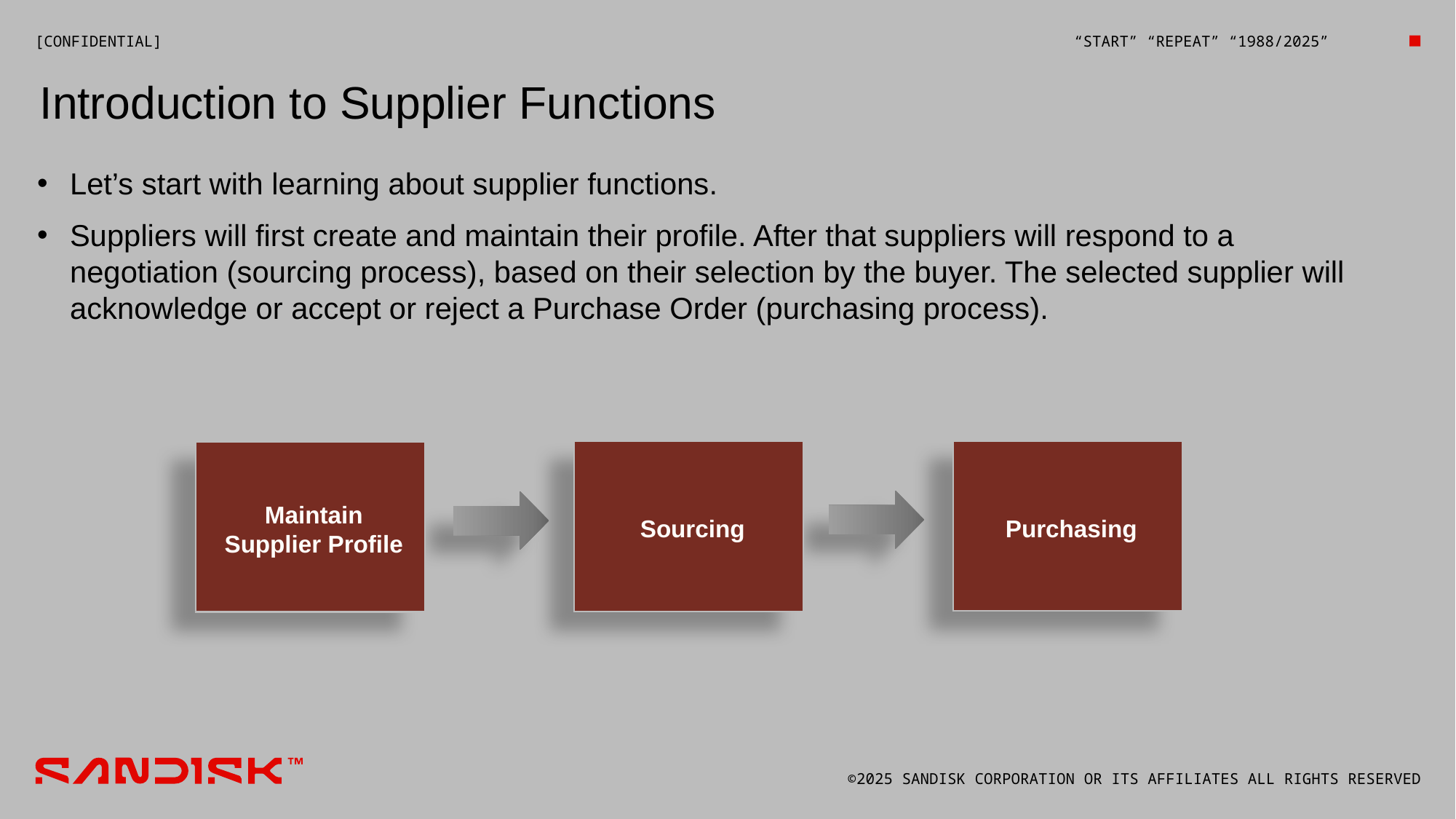

Introduction to Supplier Functions
Let’s start with learning about supplier functions.
Suppliers will first create and maintain their profile. After that suppliers will respond to a negotiation (sourcing process), based on their selection by the buyer. The selected supplier will acknowledge or accept or reject a Purchase Order (purchasing process).

Purchasing

Sourcing

Maintain Supplier Profile